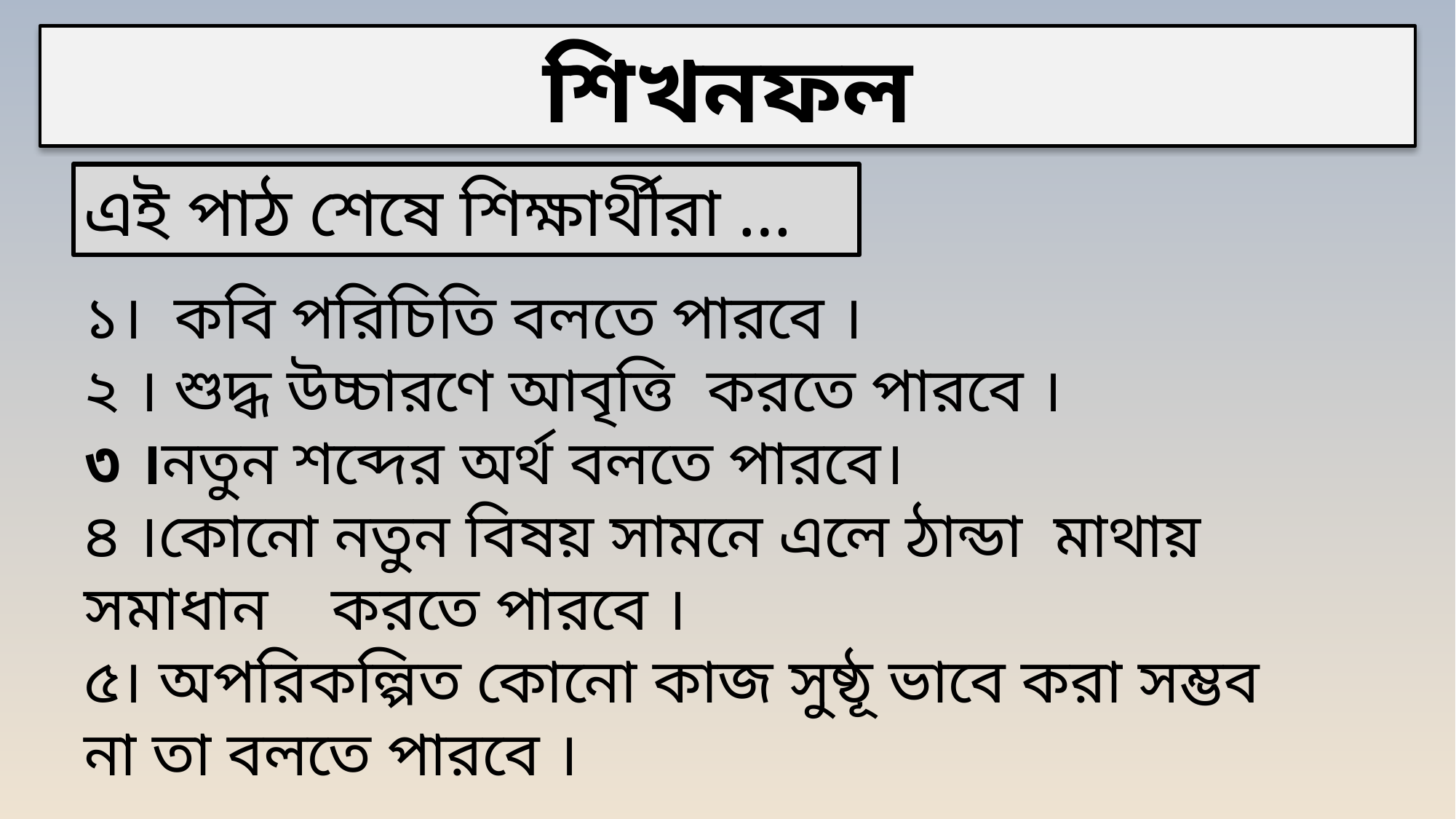

শিখনফল
এই পাঠ শেষে শিক্ষার্থীরা …
১।  কবি পরিচিতি বলতে পারবে ।
২ । শুদ্ধ উচ্চারণে আবৃত্তি  করতে পারবে ।
৩ ।নতুন শব্দের অর্থ বলতে পারবে।
৪ ।কোনো নতুন বিষয় সামনে এলে ঠান্ডা  মাথায় সমাধান    করতে পারবে ।
৫। অপরিকল্পিত কোনো কাজ সুষ্ঠূ ভাবে করা সম্ভব না তা বলতে পারবে ।